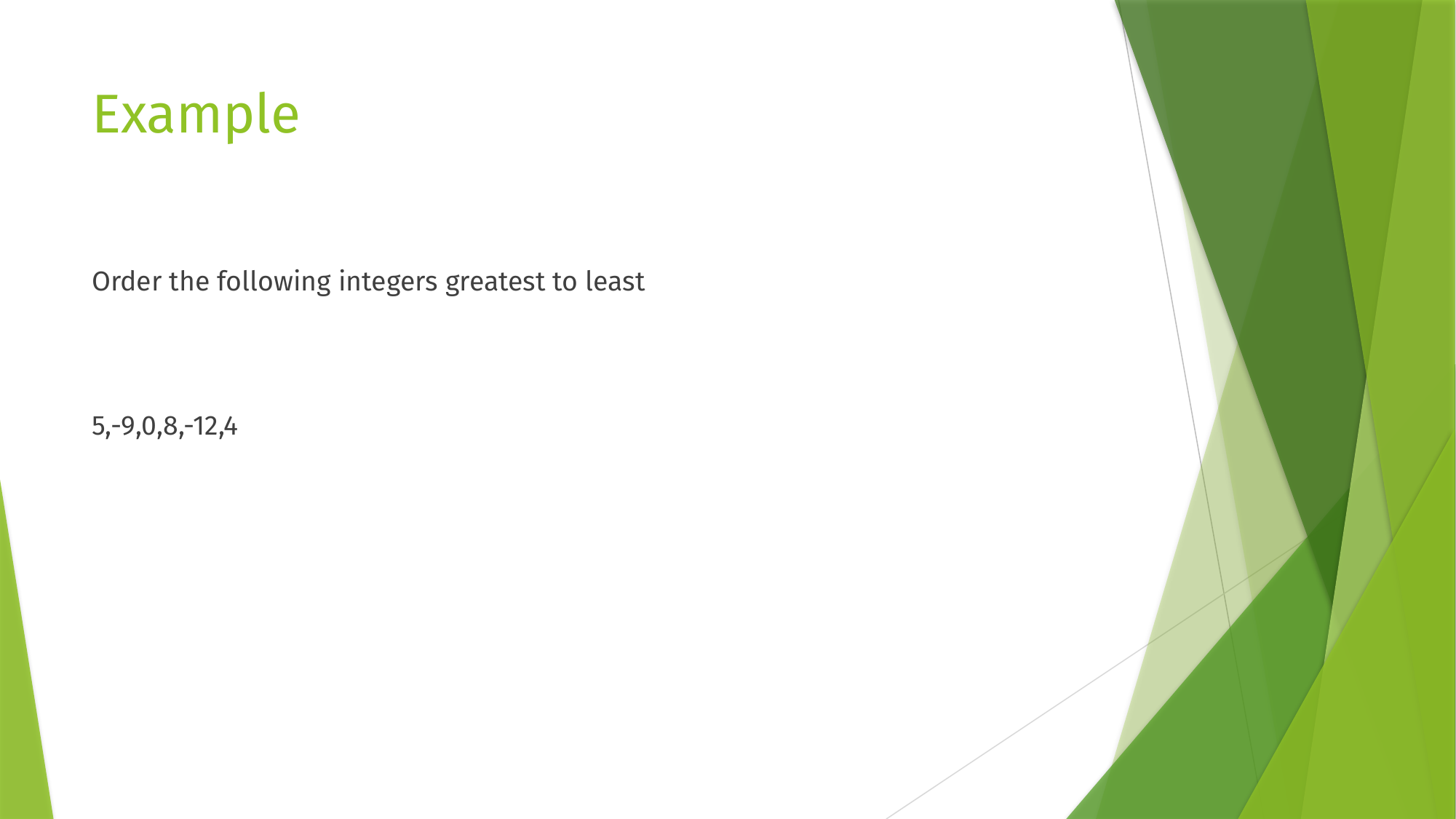

# Example
Order the following integers greatest to least

5,-9,0,8,-12,4